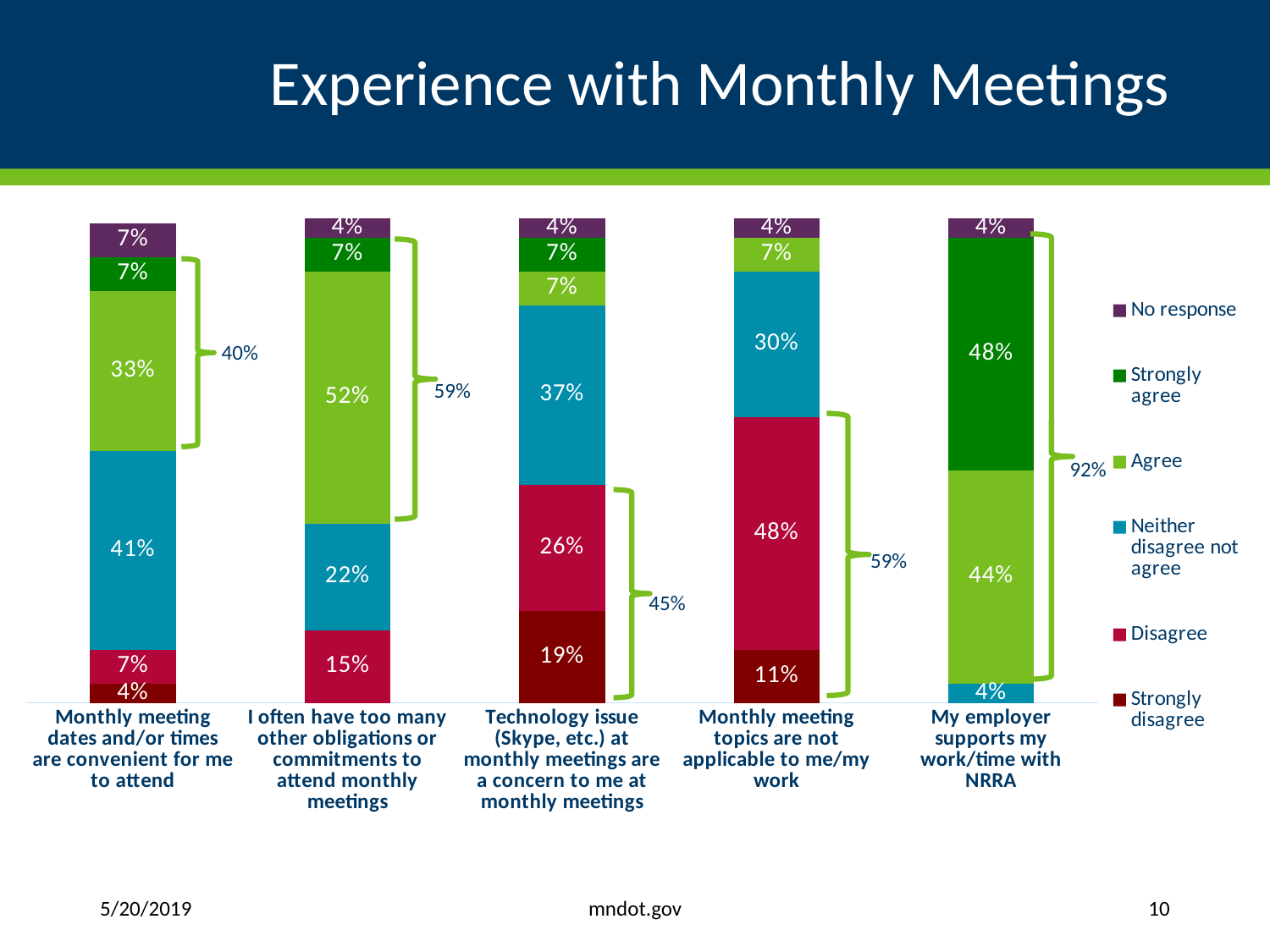

# Experience with Monthly Meetings

### Chart

| Category | Strongly disagree | Disagree | Neither disagree not agree | Agree | Strongly agree | No response |
|---|---|---|---|---|---|---|
| Monthly meeting dates and/or times are convenient for me to attend | 0.04 | 0.07 | 0.41 | 0.33 | 0.07 | 0.07 |
| I often have too many other obligations or commitments to attend monthly meetings | 0.0 | 0.15 | 0.22 | 0.52 | 0.07 | 0.04 |
| Technology issue (Skype, etc.) at monthly meetings are a concern to me at monthly meetings | 0.19 | 0.26 | 0.37 | 0.07 | 0.07 | 0.04 |
| Monthly meeting topics are not applicable to me/my work | 0.11 | 0.48 | 0.3 | 0.07 | 0.0 | 0.04 |
| My employer supports my work/time with NRRA | 0.0 | 0.0 | 0.04 | 0.44 | 0.48 | 0.04 |
40%
59%
92%
59%
45%
mndot.gov
5/20/2019
10